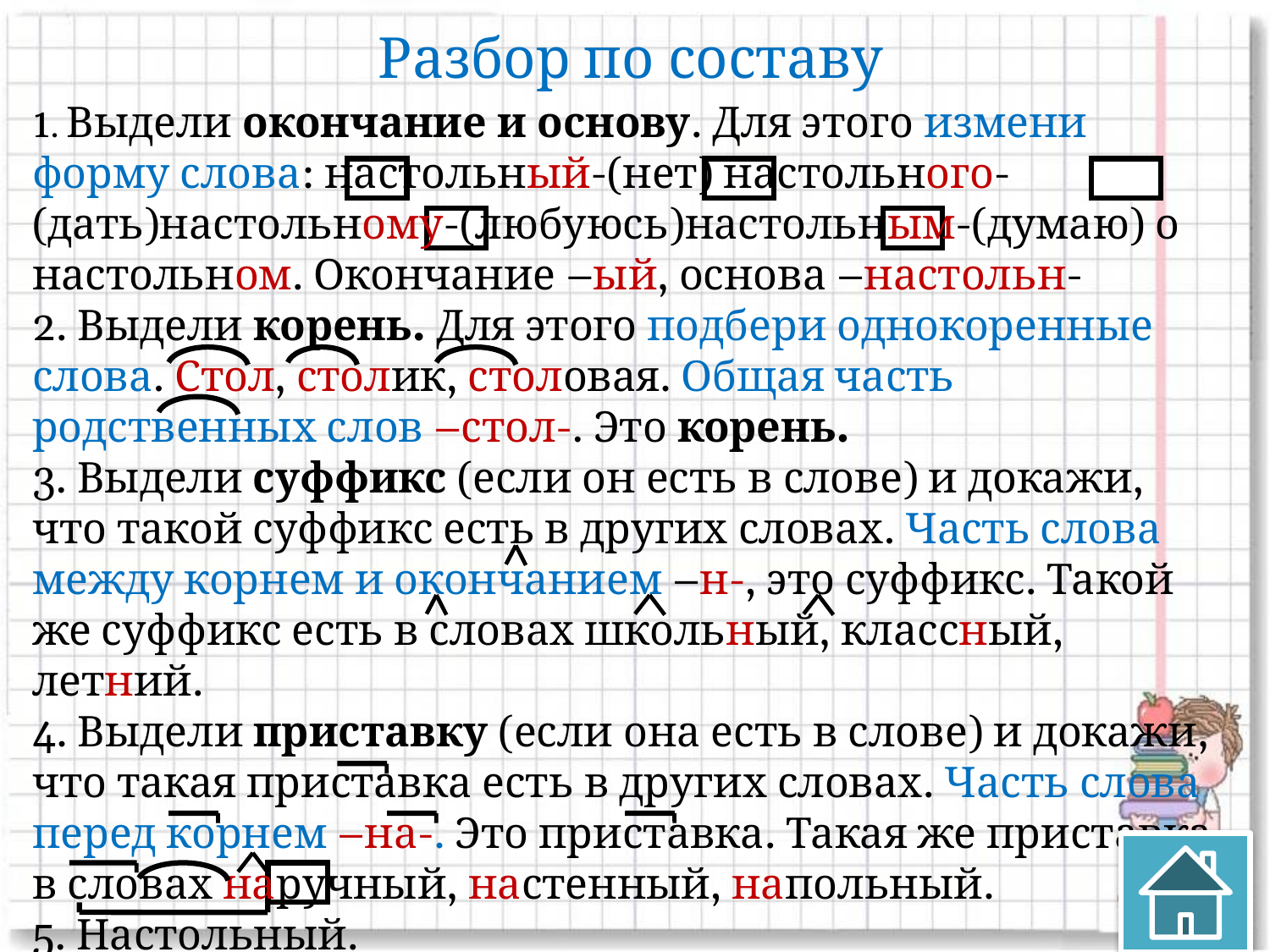

# Разбор по составу
1. Выдели окончание и основу. Для этого измени форму слова: настольный-(нет) настольного-(дать)настольному-(любуюсь)настольным-(думаю) о настольном. Окончание –ый, основа –настольн-
2. Выдели корень. Для этого подбери однокоренные слова. Стол, столик, столовая. Общая часть родственных слов –стол-. Это корень.
3. Выдели суффикс (если он есть в слове) и докажи, что такой суффикс есть в других словах. Часть слова между корнем и окончанием –н-, это суффикс. Такой же суффикс есть в словах школьный, классный, летний.
4. Выдели приставку (если она есть в слове) и докажи, что такая приставка есть в других словах. Часть слова перед корнем –на-. Это приставка. Такая же приставка в словах наручный, настенный, напольный.
5. Настольный.